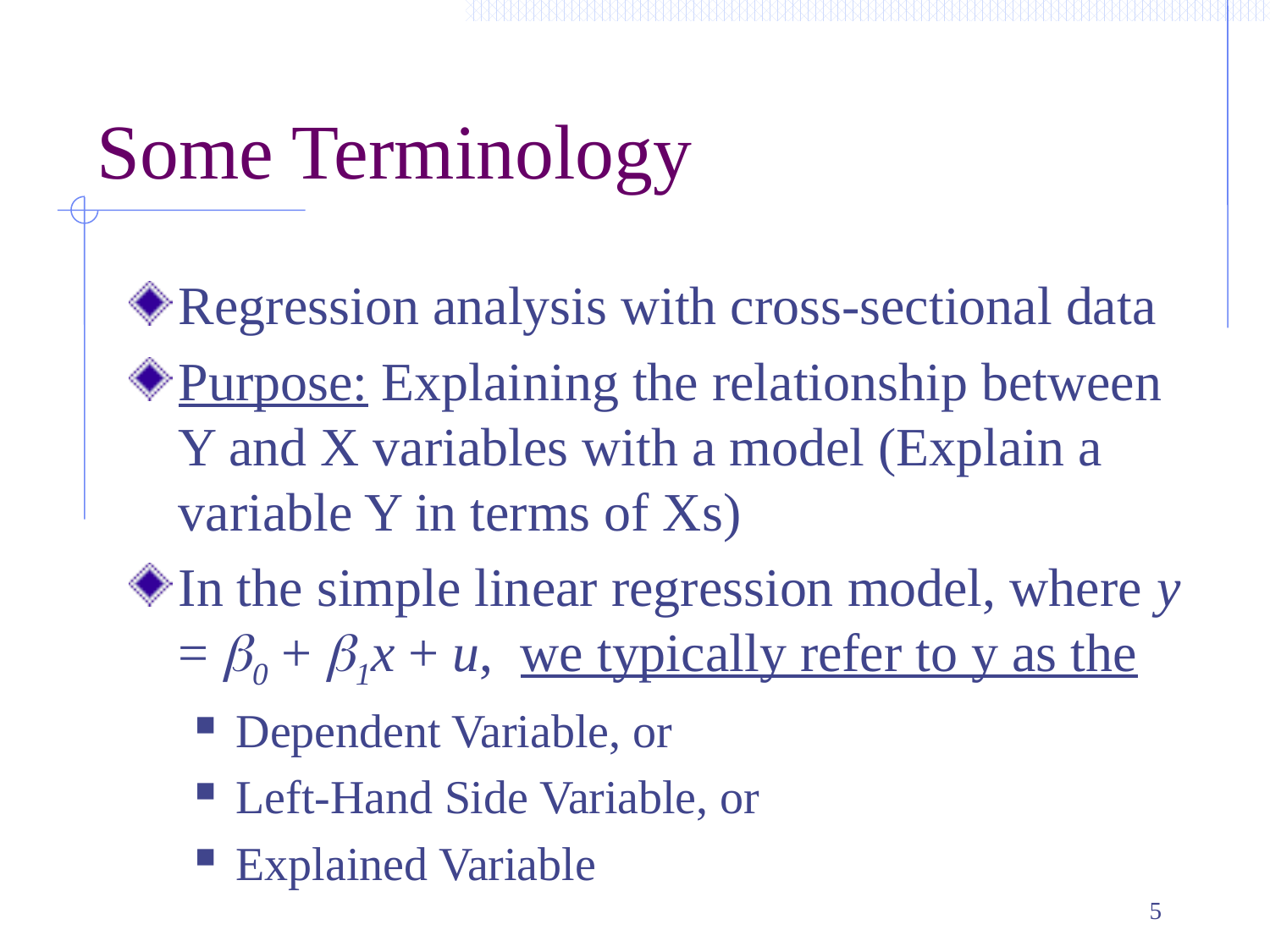

# Some Terminology
Regression analysis with cross-sectional data
Purpose: Explaining the relationship between Y and X variables with a model (Explain a variable Y in terms of Xs)
In the simple linear regression model, where y = β0 + β1x + u,  we typically refer to y as the
Dependent Variable, or
Left-Hand Side Variable, or
Explained Variable

5